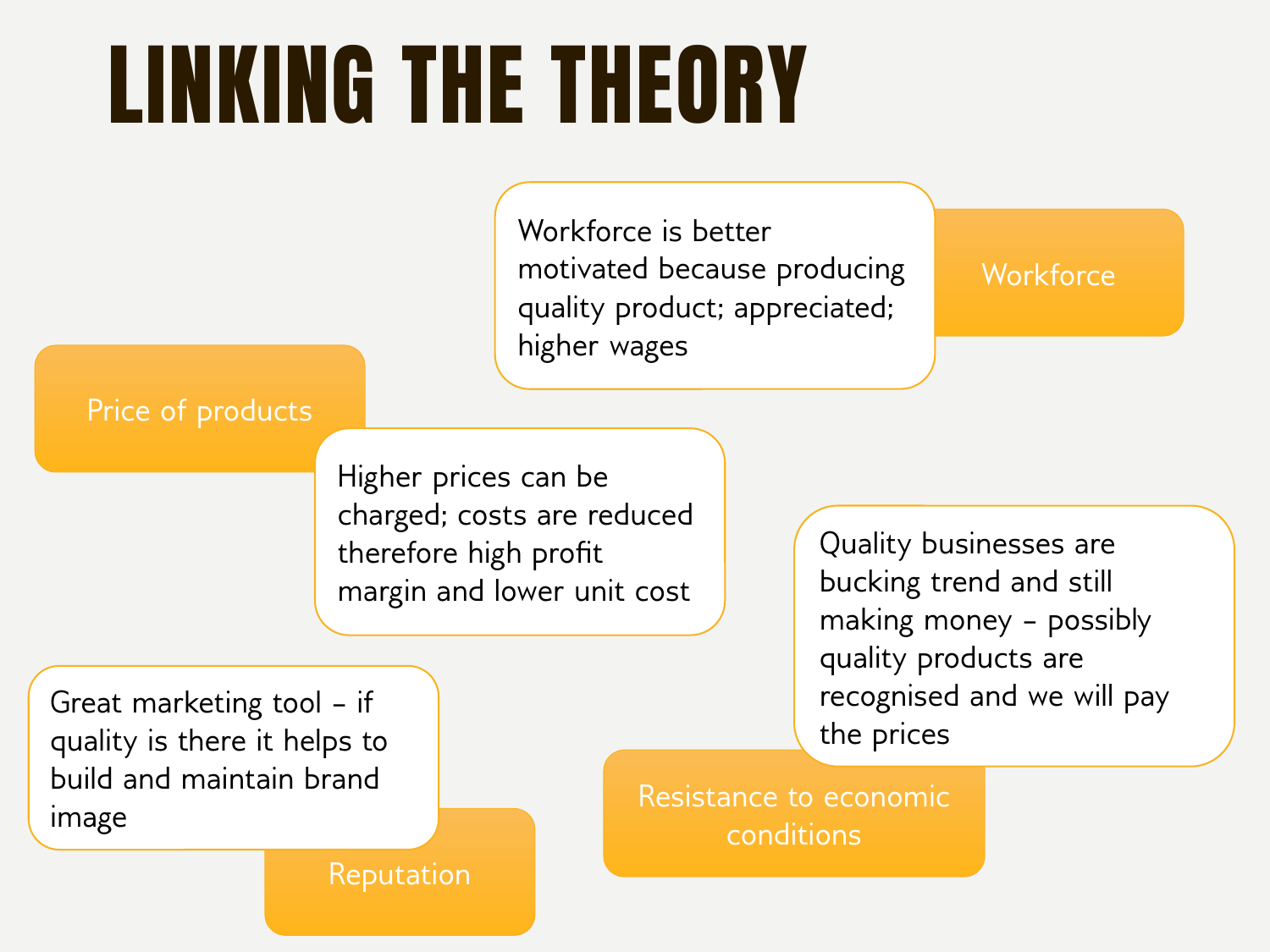

# Linking the theory
Workforce is better motivated because producing quality product; appreciated; higher wages
Workforce
Price of products
Higher prices can be charged; costs are reduced therefore high profit margin and lower unit cost
Quality businesses are bucking trend and still making money – possibly quality products are recognised and we will pay the prices
Great marketing tool – if quality is there it helps to build and maintain brand image
Resistance to economic conditions
Reputation
17